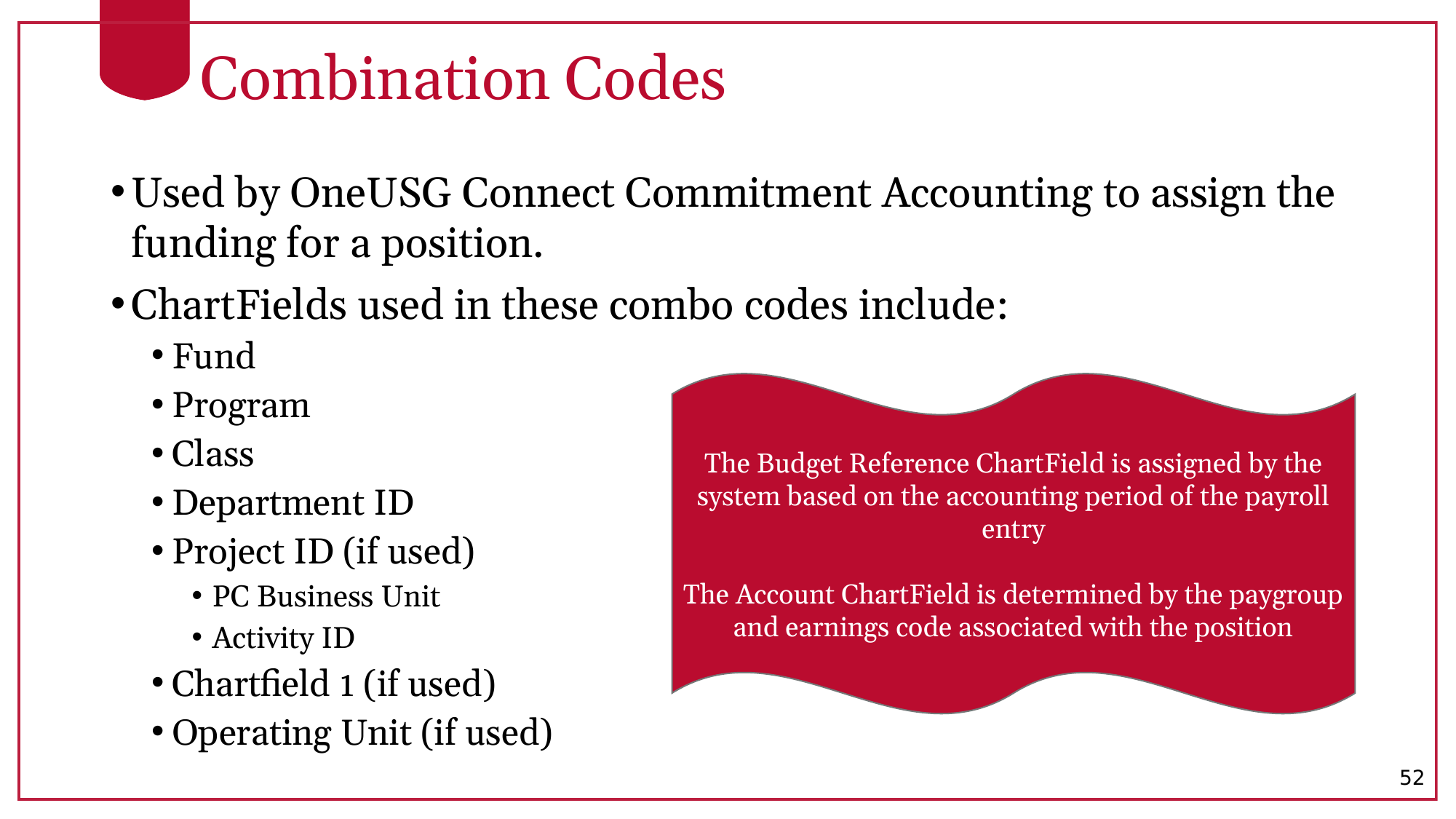

# Combination Codes
Used by OneUSG Connect Commitment Accounting to assign the funding for a position.
ChartFields used in these combo codes include:
Fund
Program
Class
Department ID
Project ID (if used)
PC Business Unit
Activity ID
Chartfield 1 (if used)
Operating Unit (if used)

The Budget Reference ChartField is assigned by the system based on the accounting period of the payroll entry

The Account ChartField is determined by the paygroup and earnings code associated with the position
52